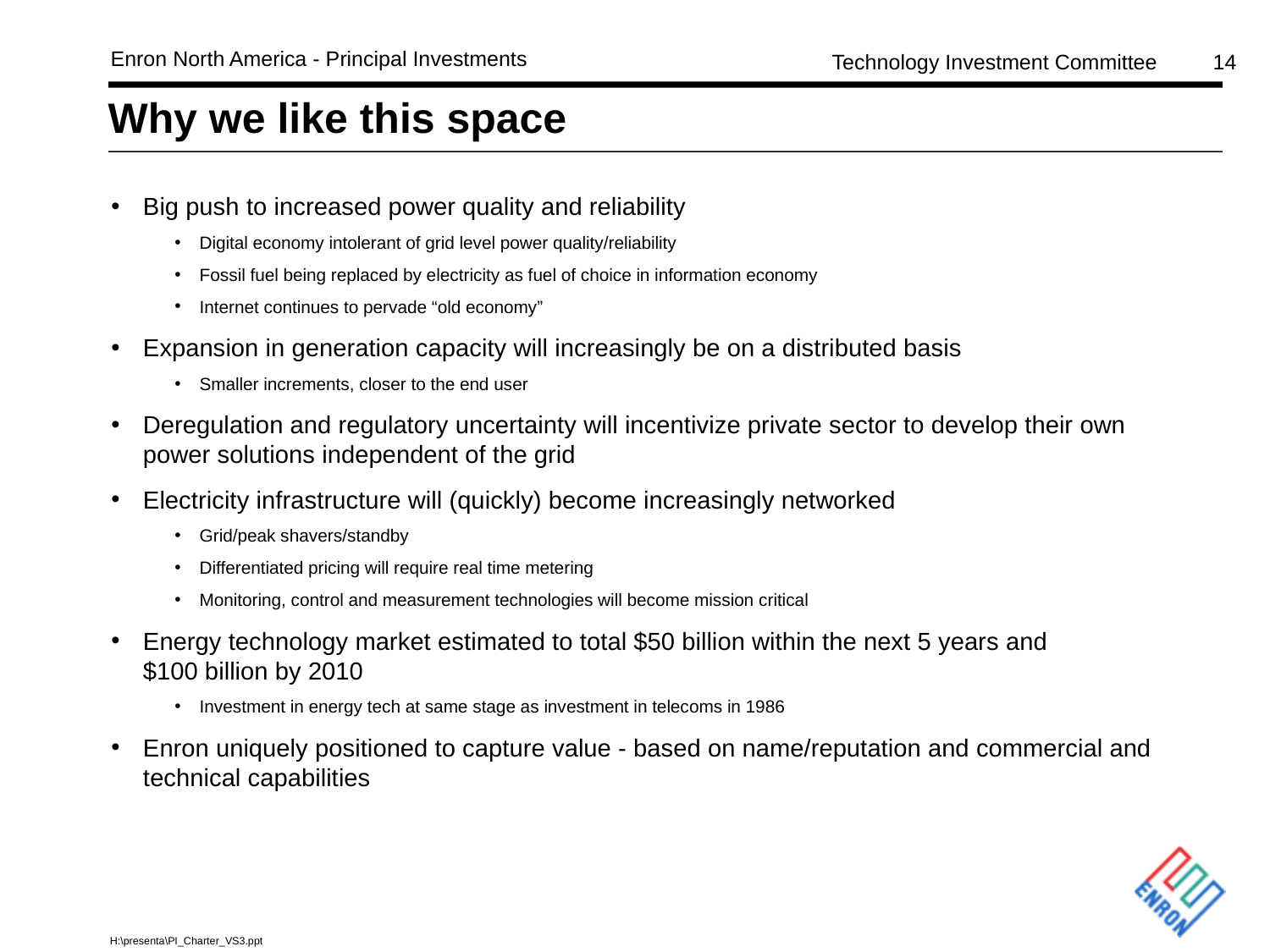

# Why we like this space
Big push to increased power quality and reliability
Digital economy intolerant of grid level power quality/reliability
Fossil fuel being replaced by electricity as fuel of choice in information economy
Internet continues to pervade “old economy”
Expansion in generation capacity will increasingly be on a distributed basis
Smaller increments, closer to the end user
Deregulation and regulatory uncertainty will incentivize private sector to develop their own power solutions independent of the grid
Electricity infrastructure will (quickly) become increasingly networked
Grid/peak shavers/standby
Differentiated pricing will require real time metering
Monitoring, control and measurement technologies will become mission critical
Energy technology market estimated to total $50 billion within the next 5 years and
$100 billion by 2010
Investment in energy tech at same stage as investment in telecoms in 1986
Enron uniquely positioned to capture value - based on name/reputation and commercial and technical capabilities